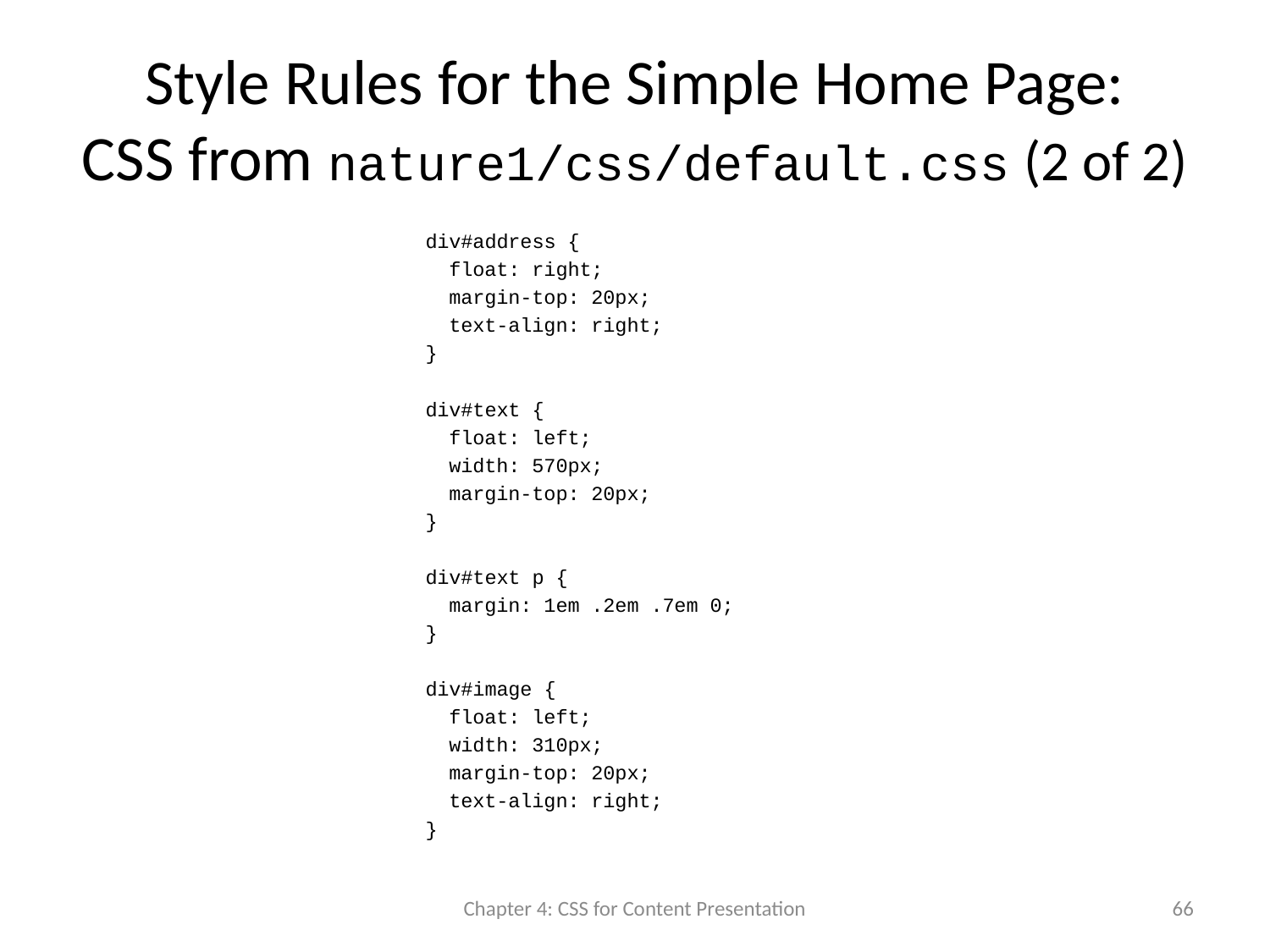

# Style Rules for the Simple Home Page: CSS from nature1/css/default.css (2 of 2)
div#address {
  float: right;
  margin-top: 20px;
  text-align: right;
}

div#text {
  float: left;
  width: 570px;
  margin-top: 20px;
}

div#text p {
  margin: 1em .2em .7em 0;
}

div#image {
  float: left;
  width: 310px;
  margin-top: 20px;
  text-align: right;
}

Chapter 4: CSS for Content Presentation
66